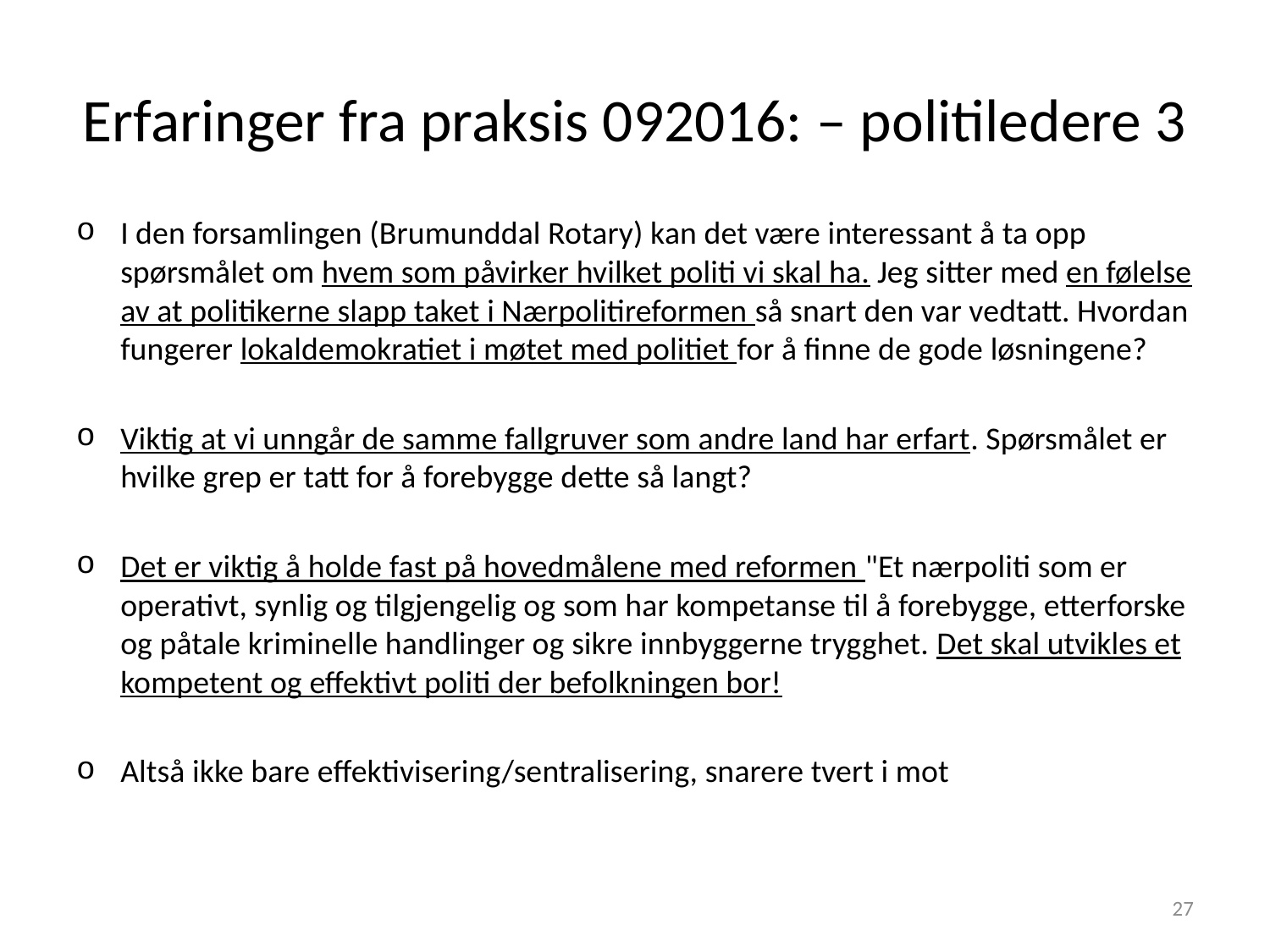

# Erfaringer fra praksis 092016: – politiledere 3
I den forsamlingen (Brumunddal Rotary) kan det være interessant å ta opp spørsmålet om hvem som påvirker hvilket politi vi skal ha. Jeg sitter med en følelse av at politikerne slapp taket i Nærpolitireformen så snart den var vedtatt. Hvordan fungerer lokaldemokratiet i møtet med politiet for å finne de gode løsningene?

Viktig at vi unngår de samme fallgruver som andre land har erfart. Spørsmålet er hvilke grep er tatt for å forebygge dette så langt?

Det er viktig å holde fast på hovedmålene med reformen "Et nærpoliti som er operativt, synlig og tilgjengelig og som har kompetanse til å forebygge, etterforske og påtale kriminelle handlinger og sikre innbyggerne trygghet. Det skal utvikles et kompetent og effektivt politi der befolkningen bor!

Altså ikke bare effektivisering/sentralisering, snarere tvert i mot

27